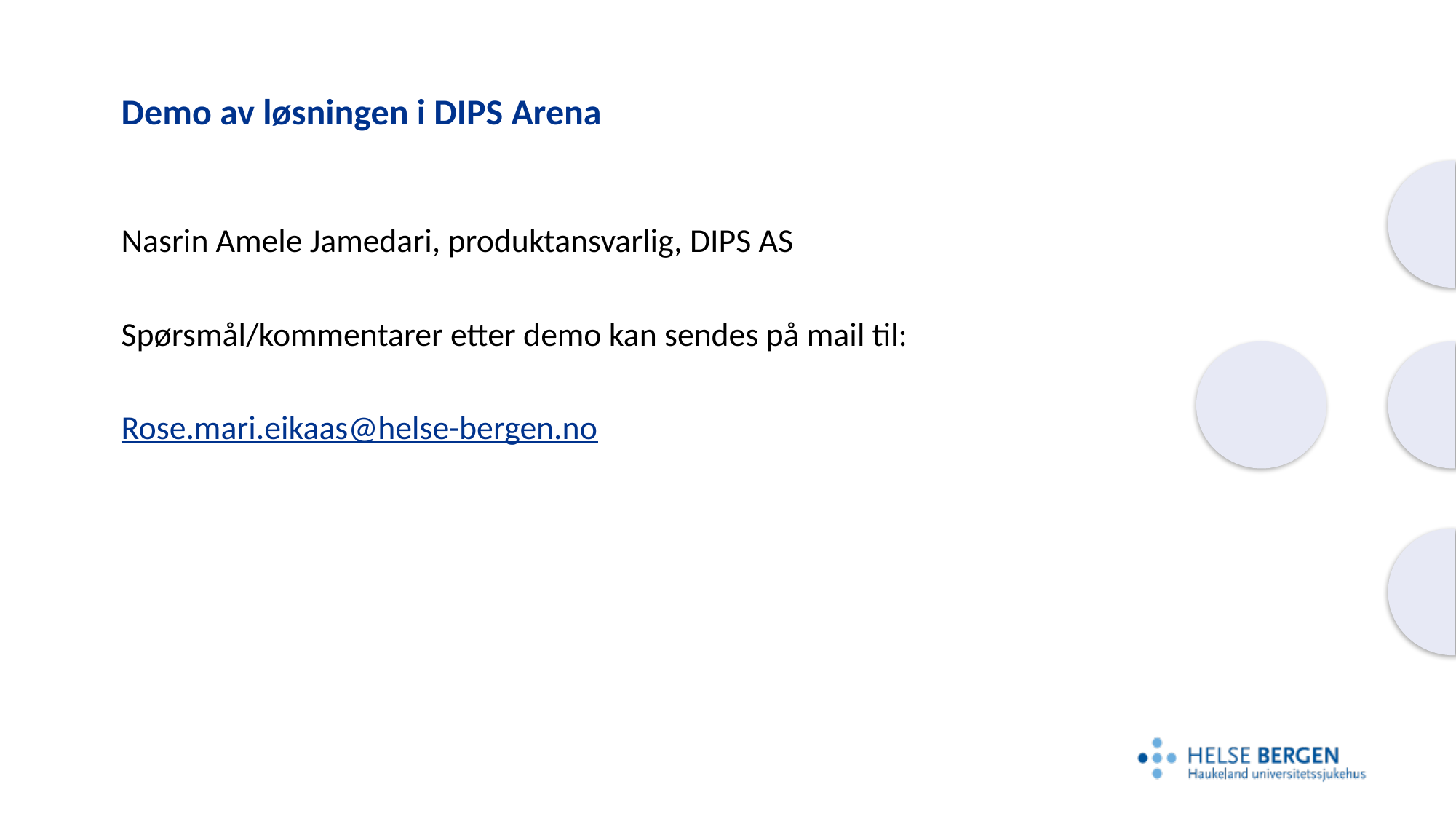

# Demo av løsningen i DIPS Arena
Nasrin Amele Jamedari, produktansvarlig, DIPS AS

Spørsmål/kommentarer etter demo kan sendes på mail til:

Rose.mari.eikaas@helse-bergen.no